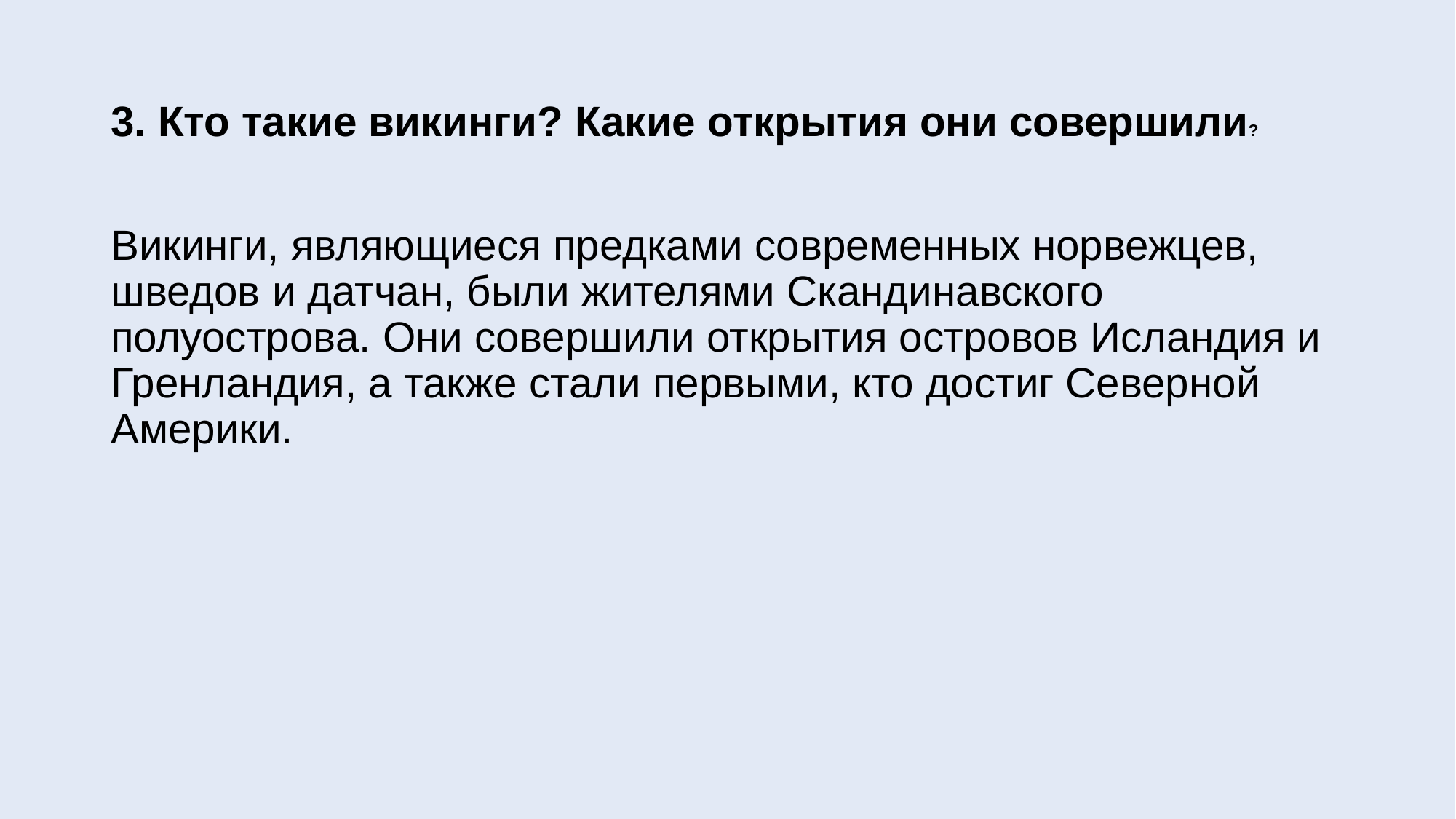

# 3. Кто такие викинги? Какие открытия они совершили?
Викинги, являющиеся предками современных норвежцев, шведов и датчан, были жителями Скандинавского полуострова. Они совершили открытия островов Исландия и Гренландия, а также стали первыми, кто достиг Северной Америки.